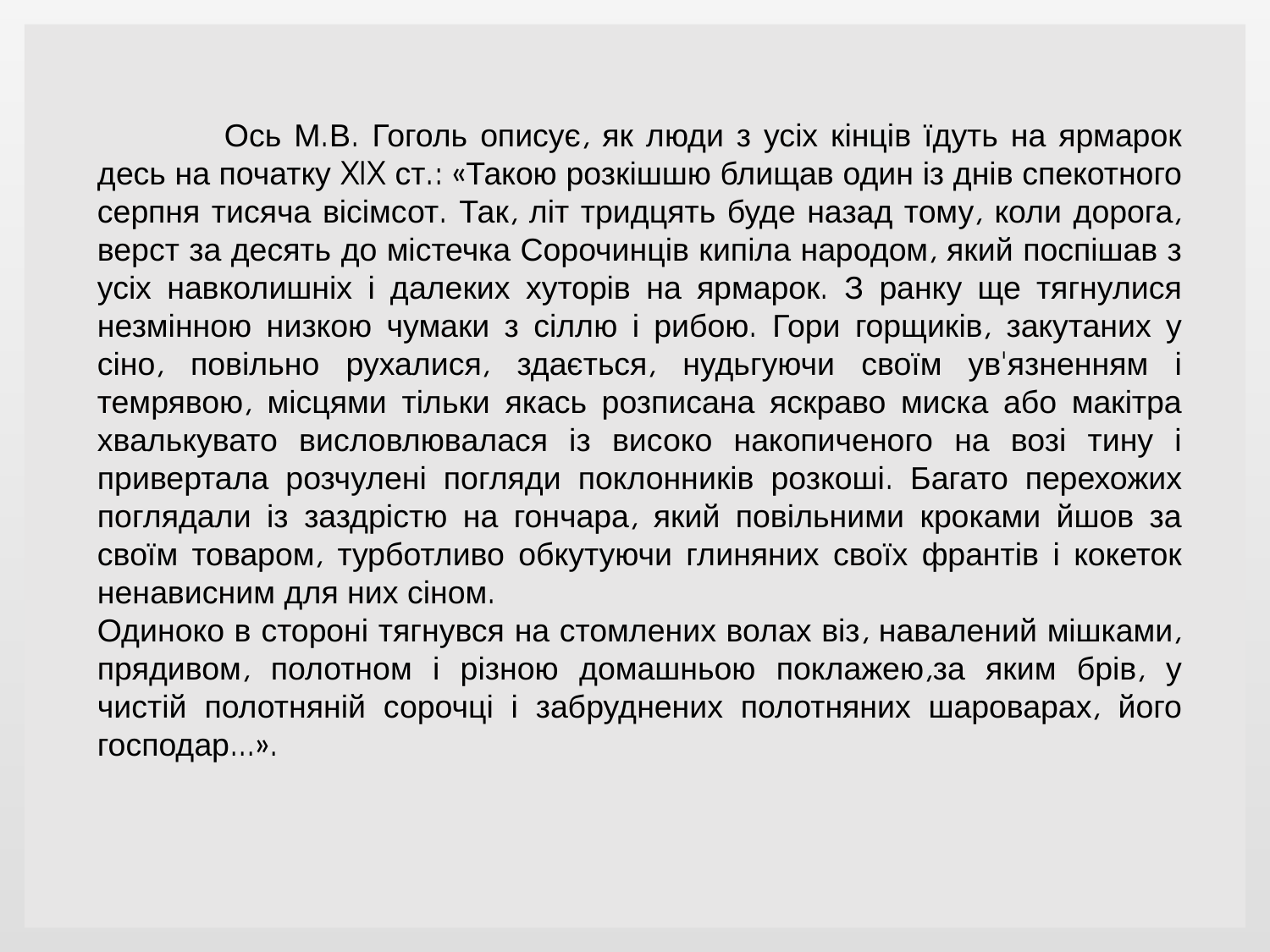

Ось М.В. Гоголь описує, як люди з усіх кінців їдуть на ярмарок десь на початку XIX ст.: «Такою розкішшю блищав один із днів спекотного серпня тисяча вісімсот. Так, літ тридцять буде назад тому, коли дорога, верст за десять до містечка Сорочинців кипіла народом, який поспішав з усіх навколишніх і далеких хуторів на ярмарок. З ранку ще тягнулися незмінною низкою чумаки з сіллю і рибою. Гори горщиків, закутаних у сіно, повільно рухалися, здається, нудьгуючи своїм ув'язненням і темрявою, місцями тільки якась розписана яскраво миска або макітра хвалькувато висловлювалася із високо накопиченого на возі тину і привертала розчулені погляди поклонників розкоші. Багато перехожих поглядали із заздрістю на гончара, який повільними кроками йшов за своїм товаром, турботливо обкутуючи глиняних своїх франтів і кокеток ненависним для них сіном.
Одиноко в стороні тягнувся на стомлених волах віз, навалений мішками, прядивом, полотном і різною домашньою поклажею,за яким брів, у чистій полотняній сорочці і забруднених полотняних шароварах, його господар...».